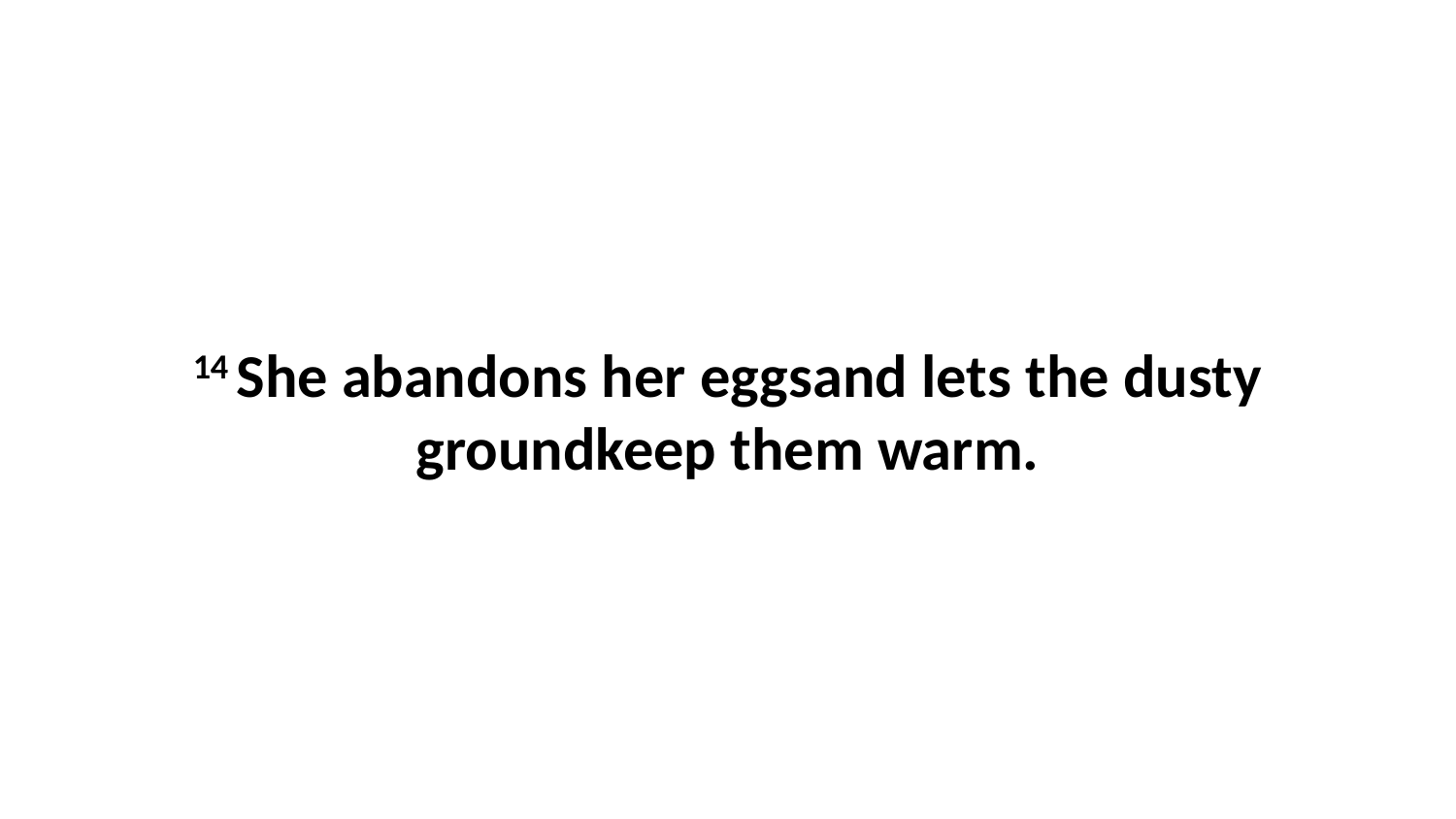

14 She abandons her eggsand lets the dusty groundkeep them warm.